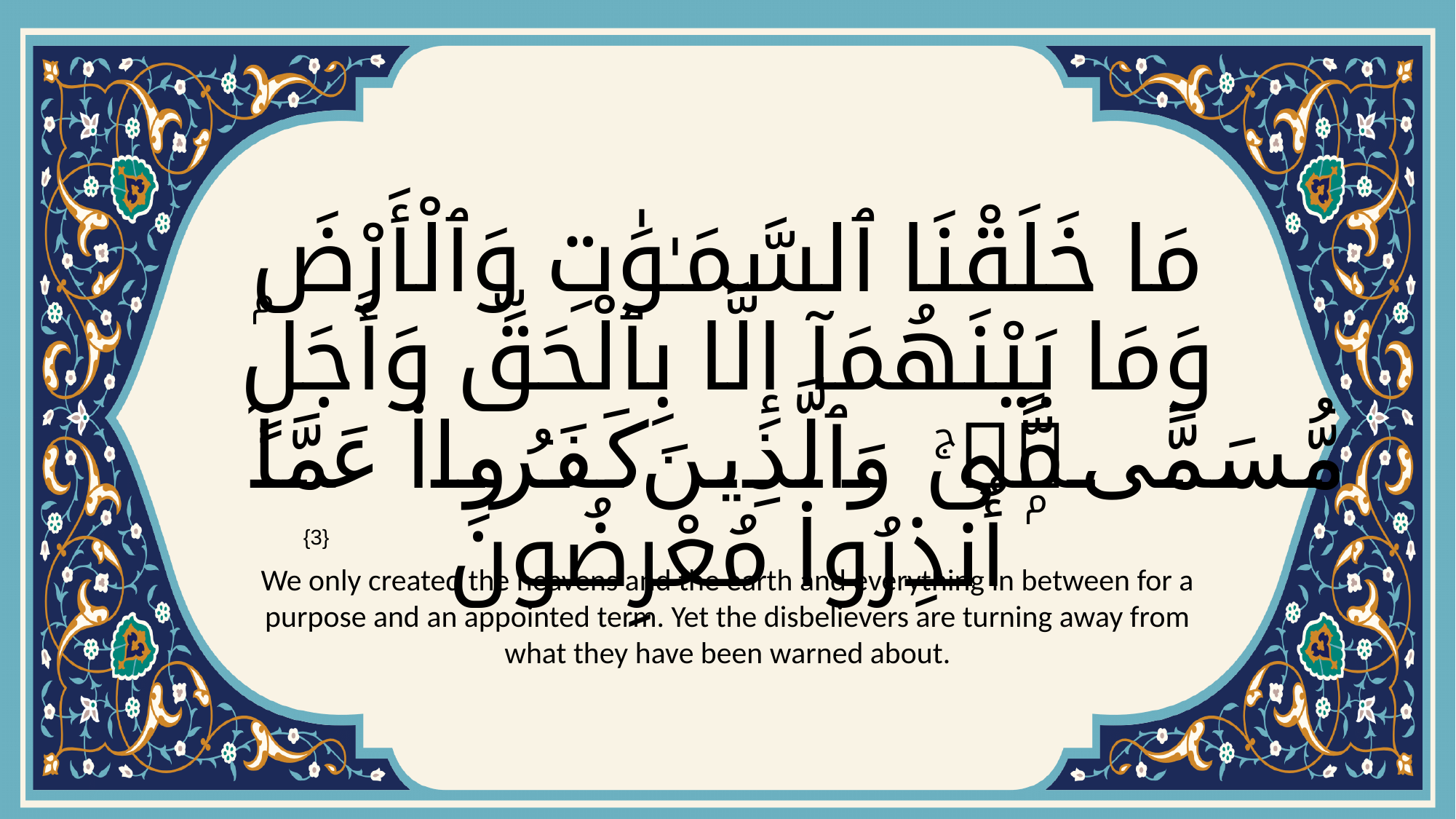

# مَا خَلَقْنَا ٱلسَّمَـٰوَٰتِ وَٱلْأَرْضَ وَمَا بَيْنَهُمَآ إِلَّا بِٱلْحَقِّ وَأَجَلٍۢ مُّسَمًّۭىۚ وَٱلَّذِينَ كَفَرُوا۟ عَمَّآ أُنذِرُوا۟ مُعْرِضُونَ
{3}
We only created the heavens and the earth and everything in between for a purpose and an appointed term. Yet the disbelievers are turning away from what they have been warned about.